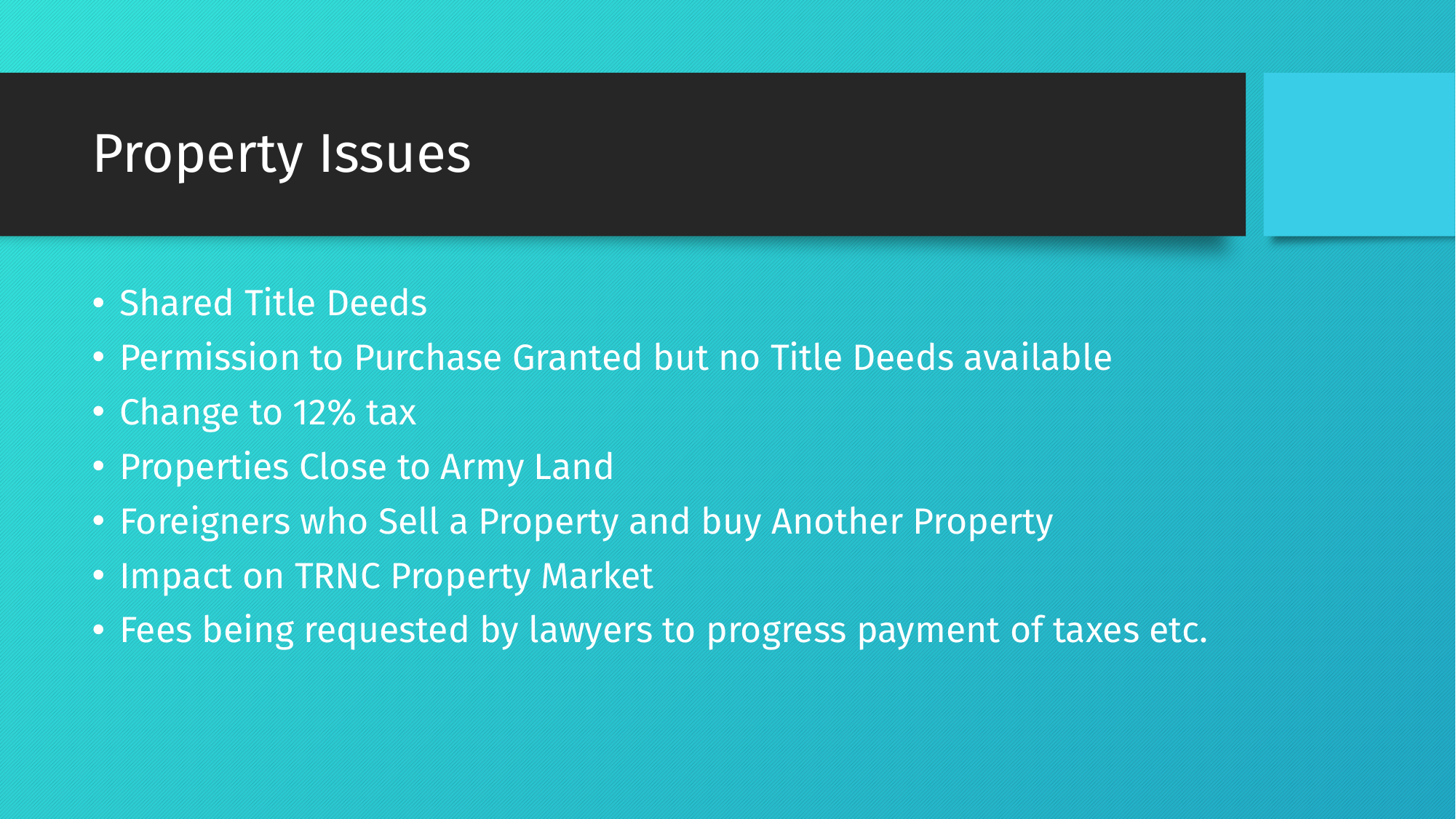

# Property Issues
Shared Title Deeds
Permission to Purchase Granted but no Title Deeds available
Change to 12% tax
Properties Close to Army Land
Foreigners who Sell a Property and buy Another Property
Impact on TRNC Property Market
Fees being requested by lawyers to progress payment of taxes etc.